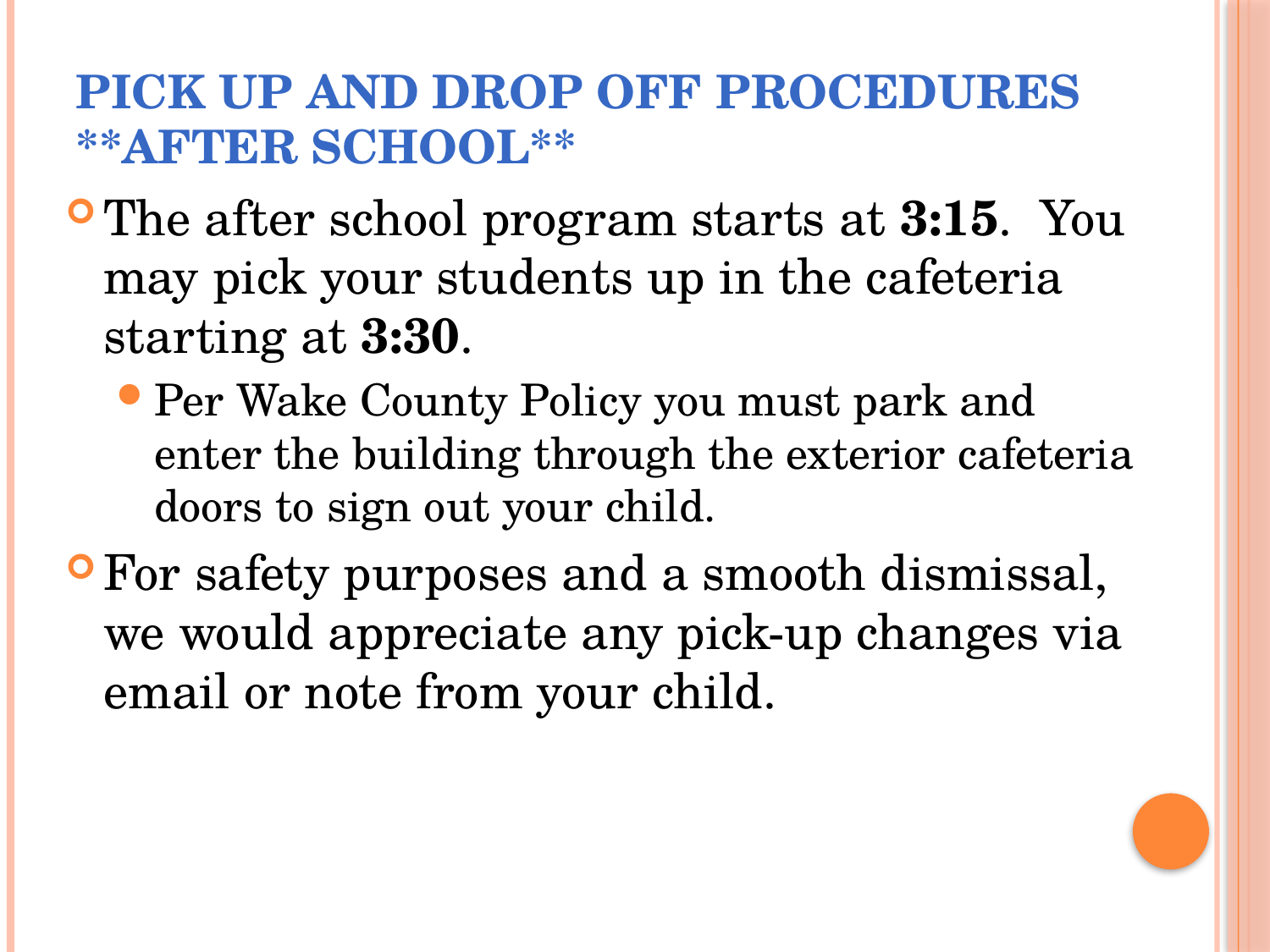

# Pick up and Drop Off procedures **After School**
The after school program starts at 3:15.  You may pick your students up in the cafeteria starting at 3:30.
Per Wake County Policy you must park and enter the building through the exterior cafeteria doors to sign out your child.
For safety purposes and a smooth dismissal, we would appreciate any pick-up changes via email or note from your child.